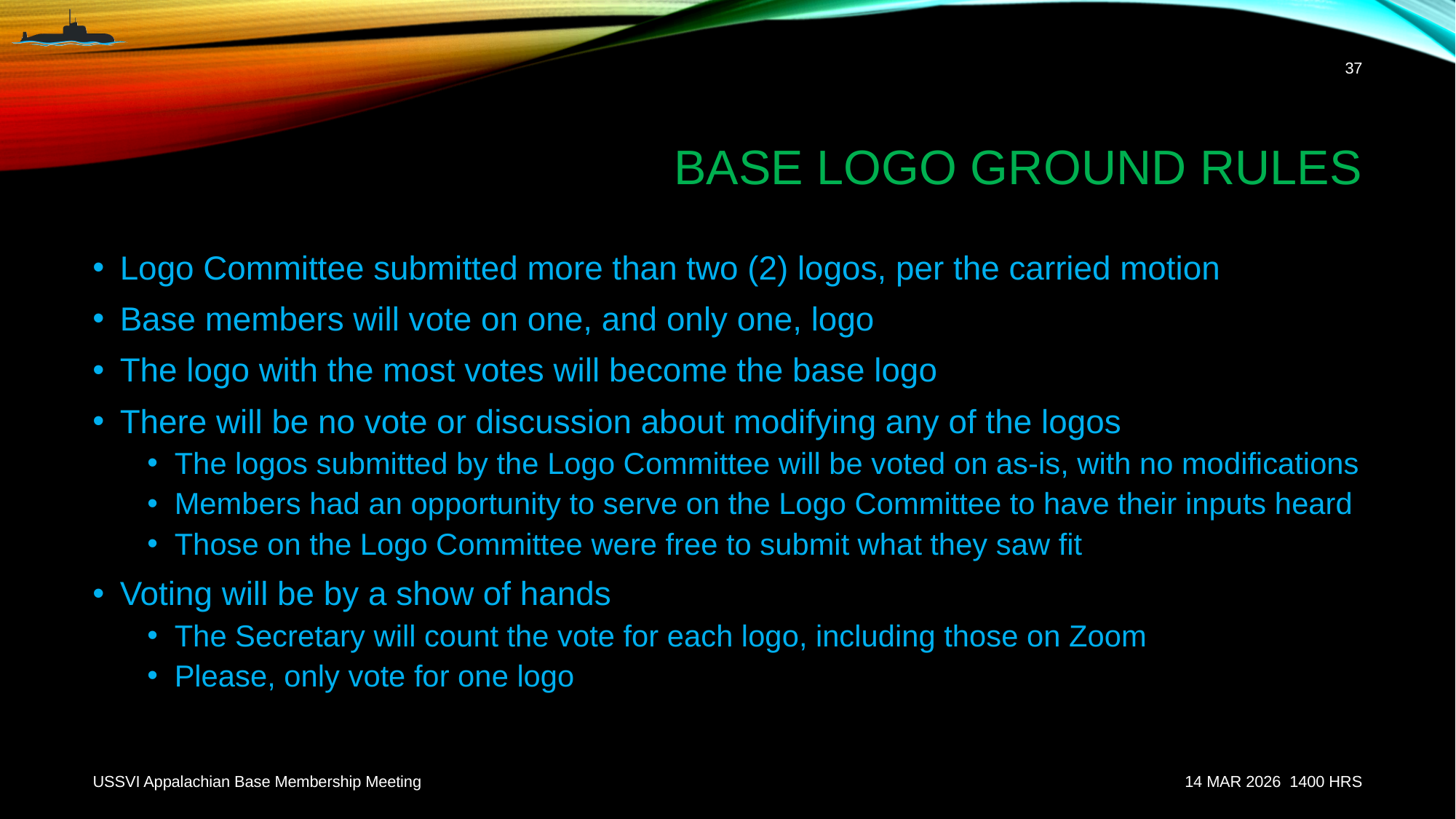

37
# Base Logo Ground Rules
Logo Committee submitted more than two (2) logos, per the carried motion
Base members will vote on one, and only one, logo
The logo with the most votes will become the base logo
There will be no vote or discussion about modifying any of the logos
The logos submitted by the Logo Committee will be voted on as-is, with no modifications
Members had an opportunity to serve on the Logo Committee to have their inputs heard
Those on the Logo Committee were free to submit what they saw fit
Voting will be by a show of hands
The Secretary will count the vote for each logo, including those on Zoom
Please, only vote for one logo
USSVI Appalachian Base Membership Meeting
14 MAR 2026  1400 HRS